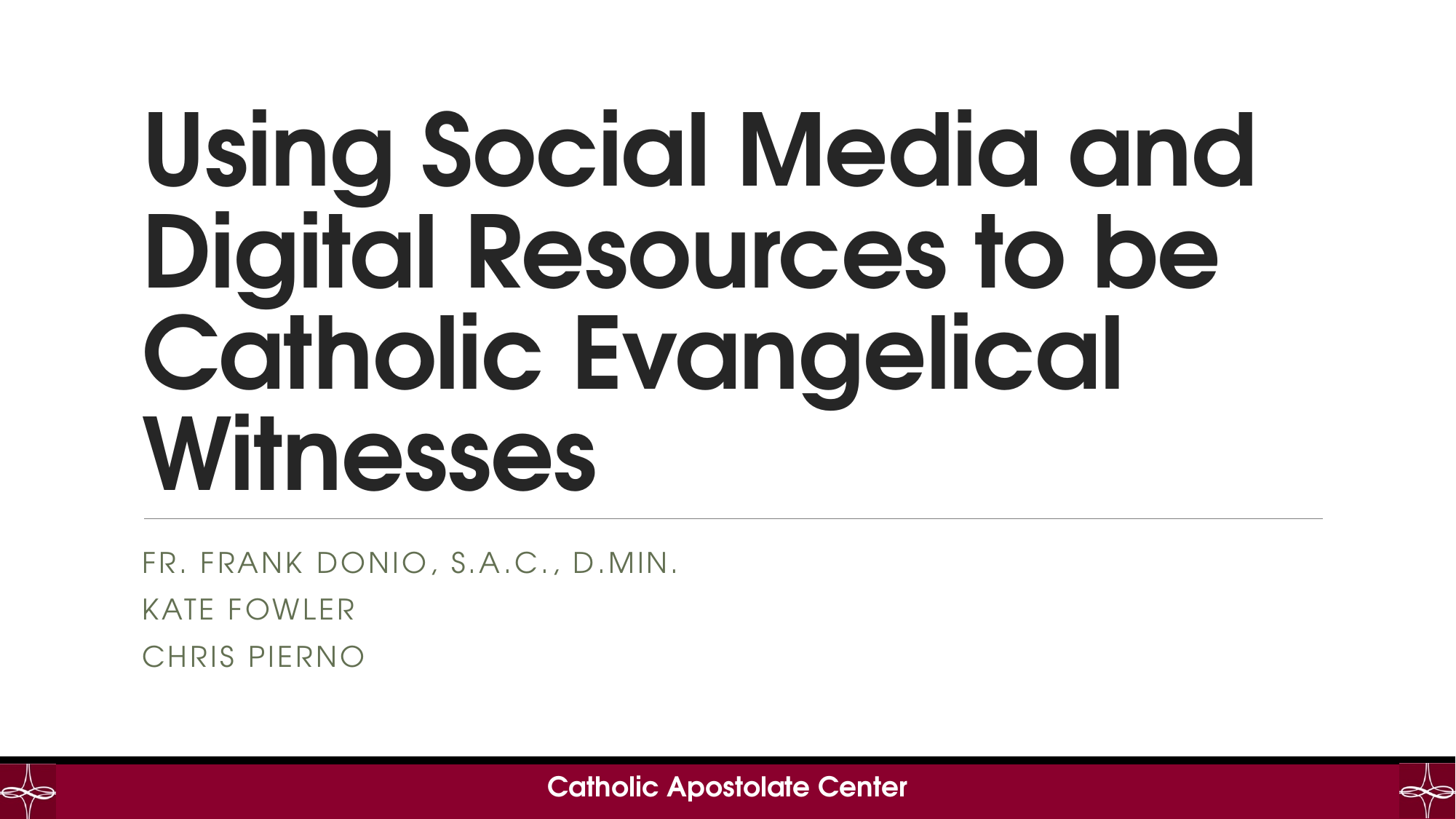

# Using Social Media and Digital Resources to be Catholic Evangelical Witnesses
Fr. Frank Donio, S.A.C., D.Min.
Kate Fowler
Chris Pierno